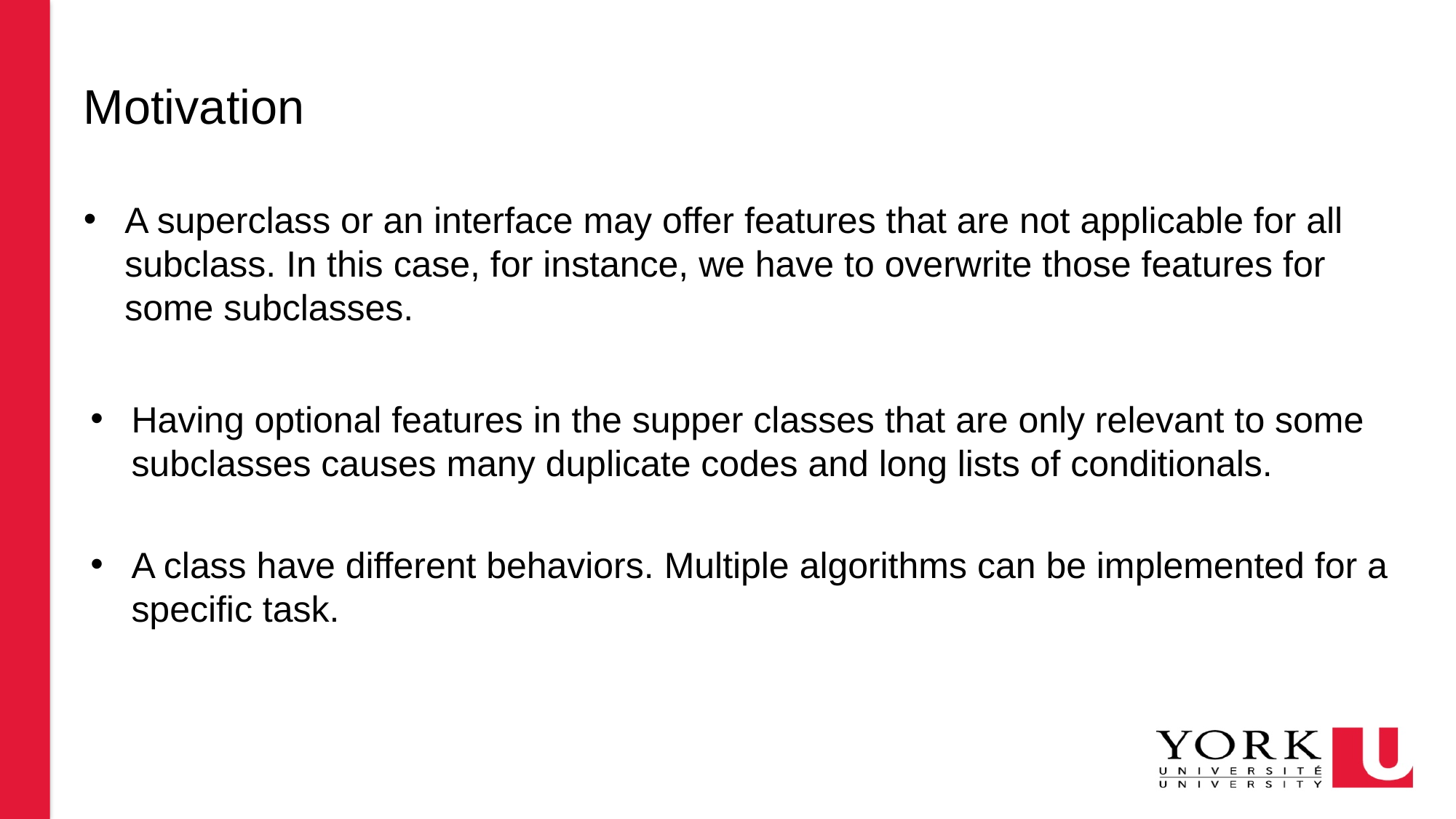

# Motivation
A superclass or an interface may offer features that are not applicable for all subclass. In this case, for instance, we have to overwrite those features for some subclasses.

Having optional features in the supper classes that are only relevant to some subclasses causes many duplicate codes and long lists of conditionals.

A class have different behaviors. Multiple algorithms can be implemented for a specific task.